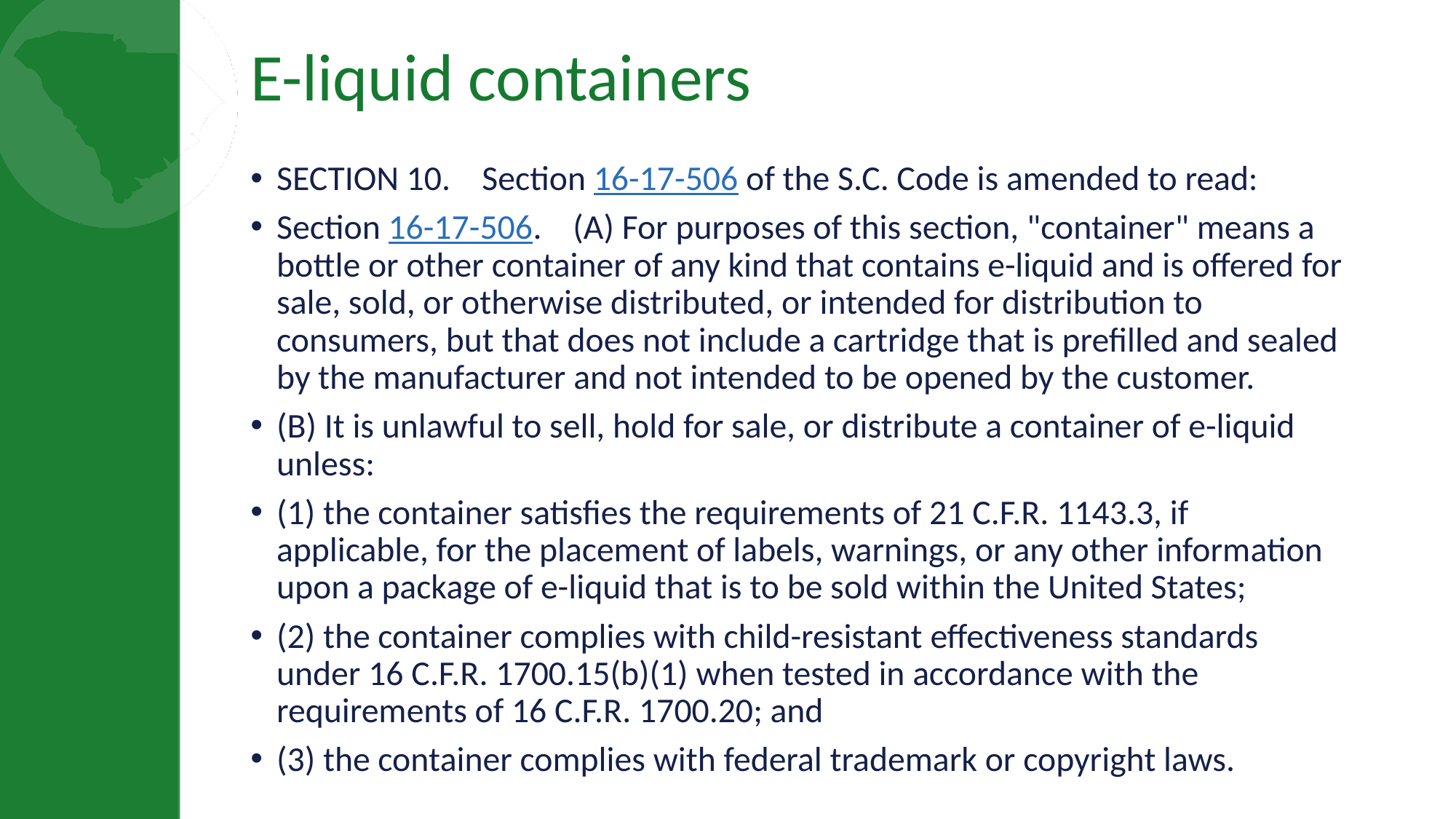

# E-liquid containers
SECTION 10.    Section 16-17-506 of the S.C. Code is amended to read:
Section 16-17-506.    (A) For purposes of this section, "container" means a bottle or other container of any kind that contains e-liquid and is offered for sale, sold, or otherwise distributed, or intended for distribution to consumers, but that does not include a cartridge that is prefilled and sealed by the manufacturer and not intended to be opened by the customer.
(B) It is unlawful to sell, hold for sale, or distribute a container of e-liquid unless:
(1) the container satisfies the requirements of 21 C.F.R. 1143.3, if applicable, for the placement of labels, warnings, or any other information upon a package of e-liquid that is to be sold within the United States;
(2) the container complies with child-resistant effectiveness standards under 16 C.F.R. 1700.15(b)(1) when tested in accordance with the requirements of 16 C.F.R. 1700.20; and
(3) the container complies with federal trademark or copyright laws.